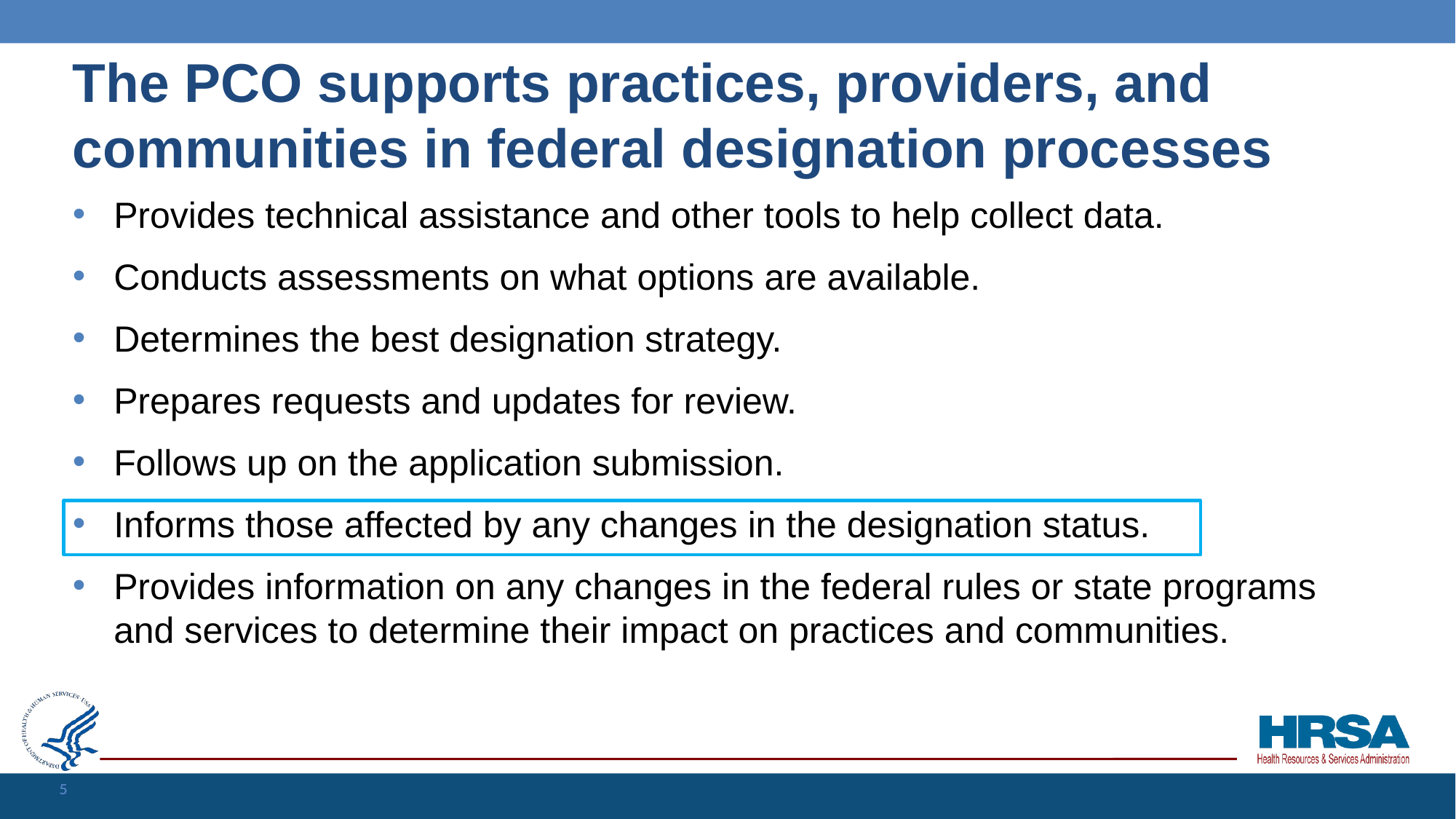

# The PCO supports practices, providers, and communities in federal designation processes
Provides technical assistance and other tools to help collect data.
Conducts assessments on what options are available.
Determines the best designation strategy.
Prepares requests and updates for review.
Follows up on the application submission.
Informs those affected by any changes in the designation status.
Provides information on any changes in the federal rules or state programs and services to determine their impact on practices and communities.